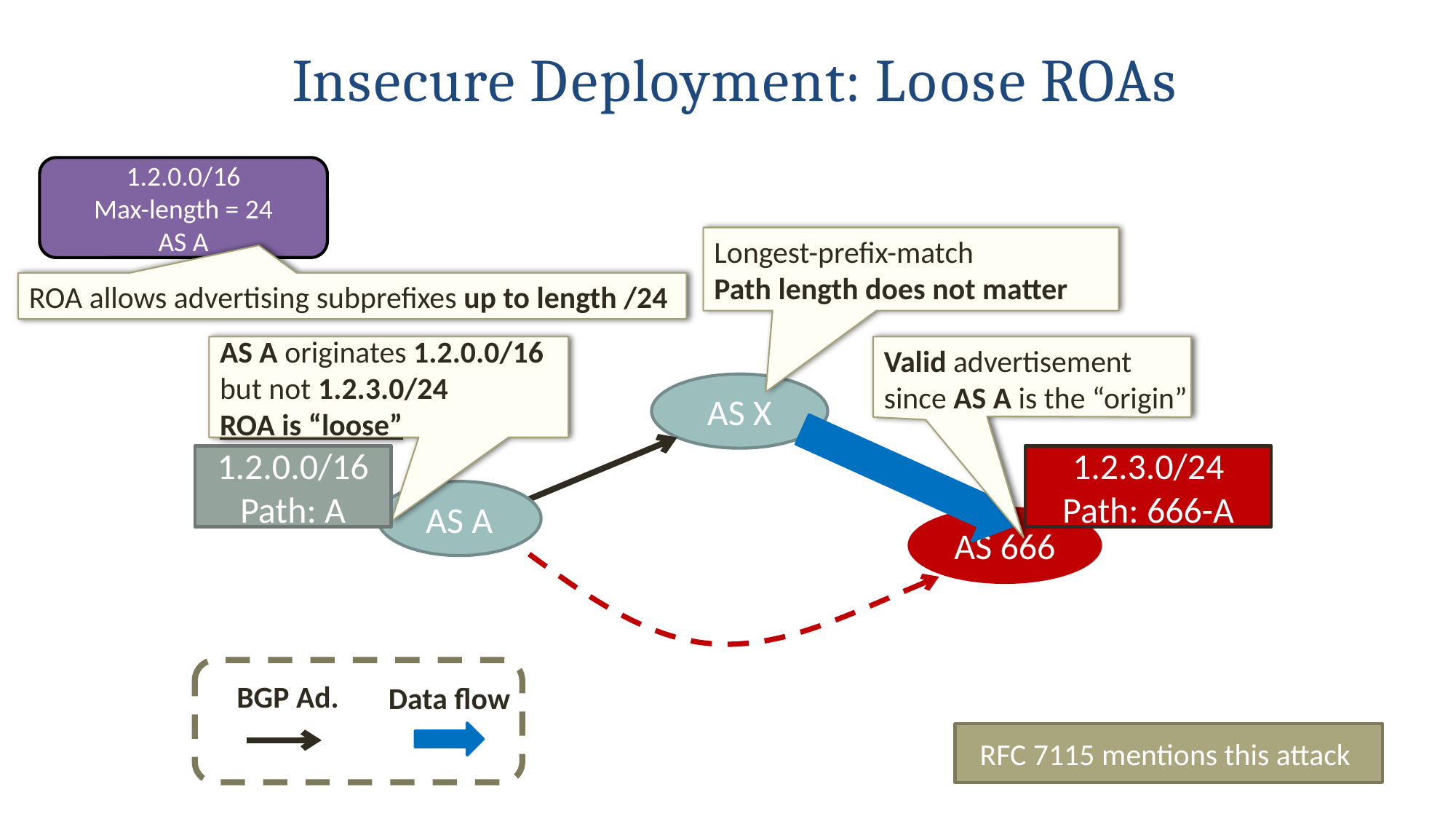

# Insecure Deployment: Loose ROAs
1.2.0.0/16
Max-length = 24
AS A
ROA allows advertising subprefixes up to length /24
Longest-prefix-match
Path length does not matter
AS A originates 1.2.0.0/16 but not 1.2.3.0/24
ROA is “loose”
Valid advertisement since AS A is the “origin”

AS X

1.2.0.0/16
Path: A
1.2.3.0/24
Path: 666-A
AS A
AS 666

BGP Ad.
Data flow

10
RFC 7115 mentions this attack